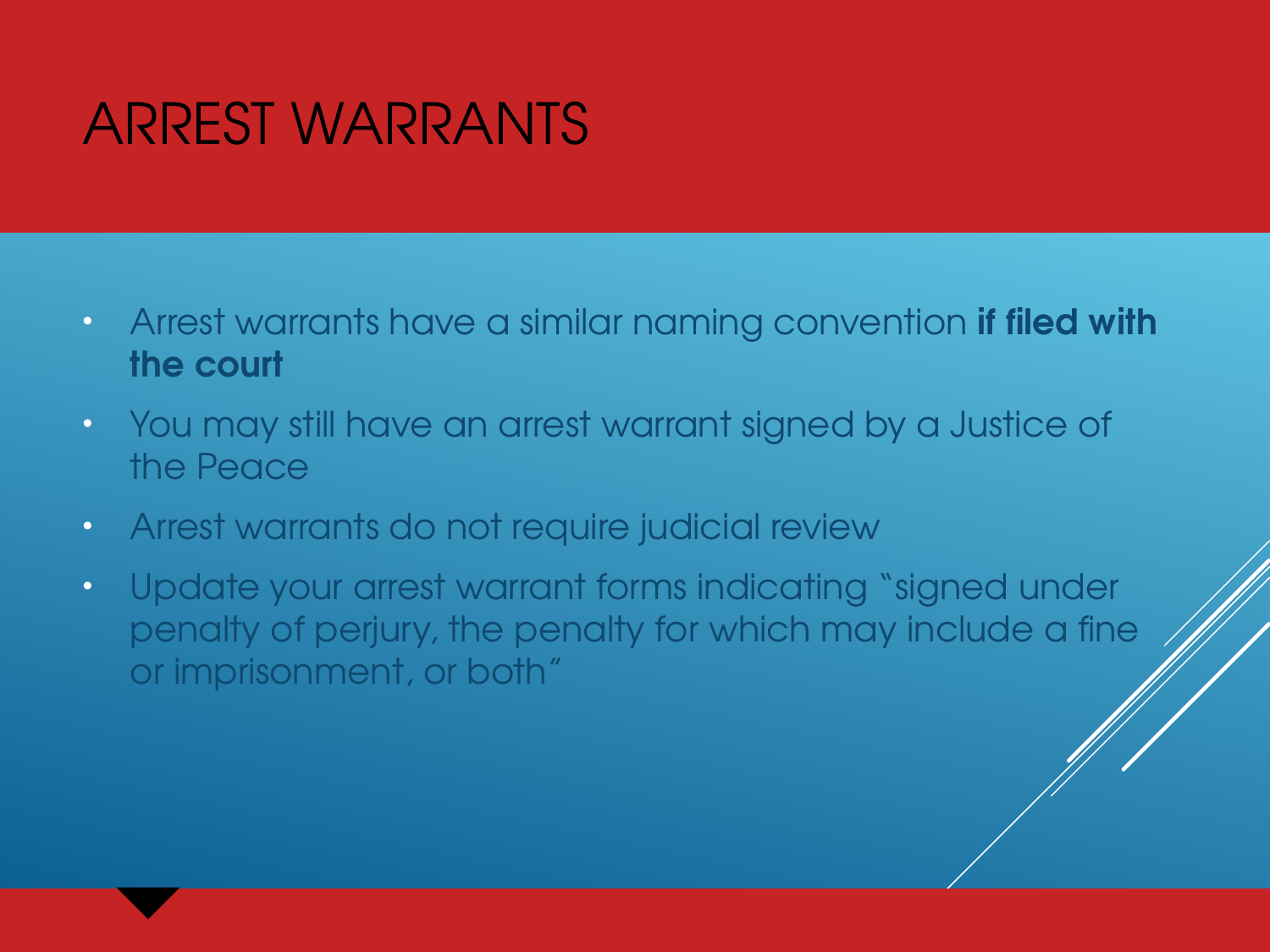

# Arrest warrants
Arrest warrants have a similar naming convention if filed with the court
You may still have an arrest warrant signed by a Justice of the Peace
Arrest warrants do not require judicial review
Update your arrest warrant forms indicating “signed under penalty of perjury, the penalty for which may include a fine or imprisonment, or both”